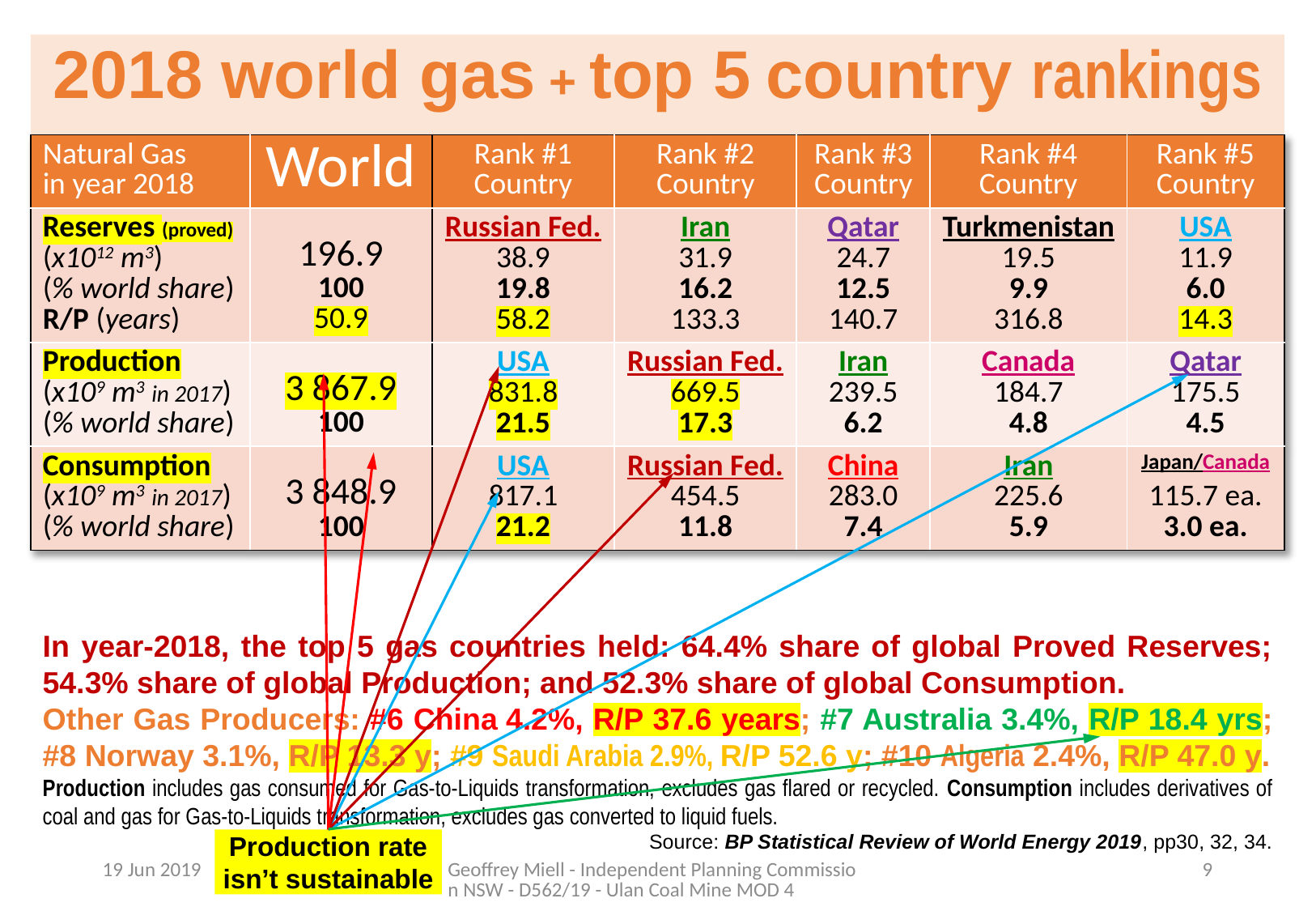

2018 world gas + top 5 country rankings
| Natural Gas in year 2018 | World | Rank #1 Country | Rank #2 Country | Rank #3 Country | Rank #4 Country | Rank #5 Country |
| --- | --- | --- | --- | --- | --- | --- |
| Reserves (proved) (x1012 m3) (% world share) R/P (years) | 196.9 100 50.9 | Russian Fed. 38.9 19.8 58.2 | Iran 31.9 16.2 133.3 | Qatar 24.7 12.5 140.7 | Turkmenistan 19.5 9.9 316.8 | USA 11.9 6.0 14.3 |
| Production (x109 m3 in 2017) (% world share) | 3 867.9 100 | USA 831.8 21.5 | Russian Fed. 669.5 17.3 | Iran 239.5 6.2 | Canada 184.7 4.8 | Qatar 175.5 4.5 |
| Consumption (x109 m3 in 2017) (% world share) | 3 848.9 100 | USA 817.1 21.2 | Russian Fed. 454.5 11.8 | China 283.0 7.4 | Iran 225.6 5.9 | Japan/Canada 115.7 ea. 3.0 ea. |
In year-2018, the top 5 gas countries held: 64.4% share of global Proved Reserves; 54.3% share of global Production; and 52.3% share of global Consumption.
Other Gas Producers: #6 China 4.2%, R/P 37.6 years; #7 Australia 3.4%, R/P 18.4 yrs; #8 Norway 3.1%, R/P 13.3 y; #9 Saudi Arabia 2.9%, R/P 52.6 y; #10 Algeria 2.4%, R/P 47.0 y.
Production includes gas consumed for Gas-to-Liquids transformation, excludes gas flared or recycled. Consumption includes derivatives of coal and gas for Gas-to-Liquids transformation, excludes gas converted to liquid fuels.
Source: BP Statistical Review of World Energy 2019, pp30, 32, 34.
Production rate isn’t sustainable
19 Jun 2019
Geoffrey Miell - Independent Planning Commission NSW - D562/19 - Ulan Coal Mine MOD 4
9